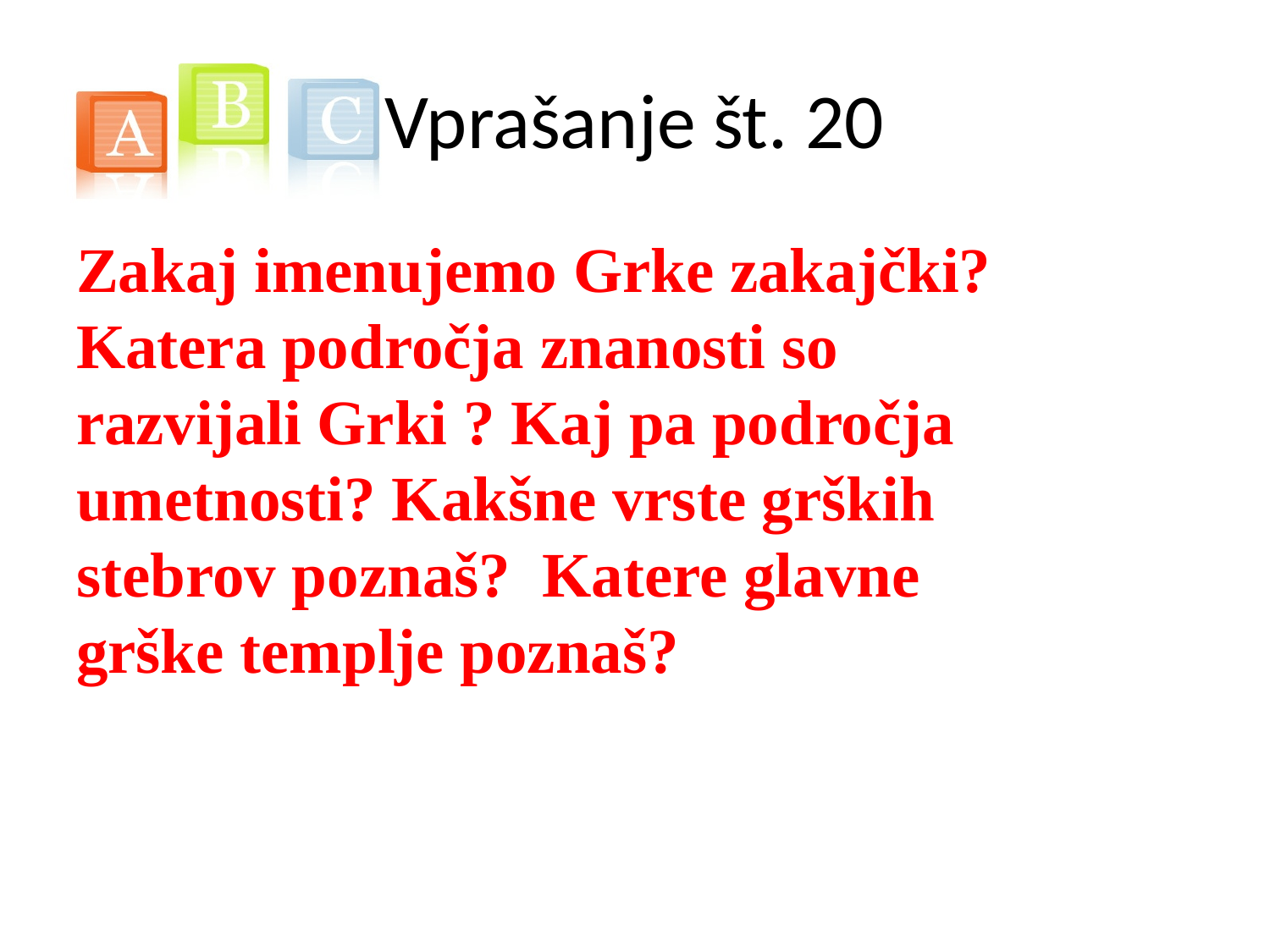

# Vprašanje št. 20
Zakaj imenujemo Grke zakajčki? Katera področja znanosti so razvijali Grki ? Kaj pa področja umetnosti? Kakšne vrste grških stebrov poznaš?  Katere glavne grške templje poznaš?